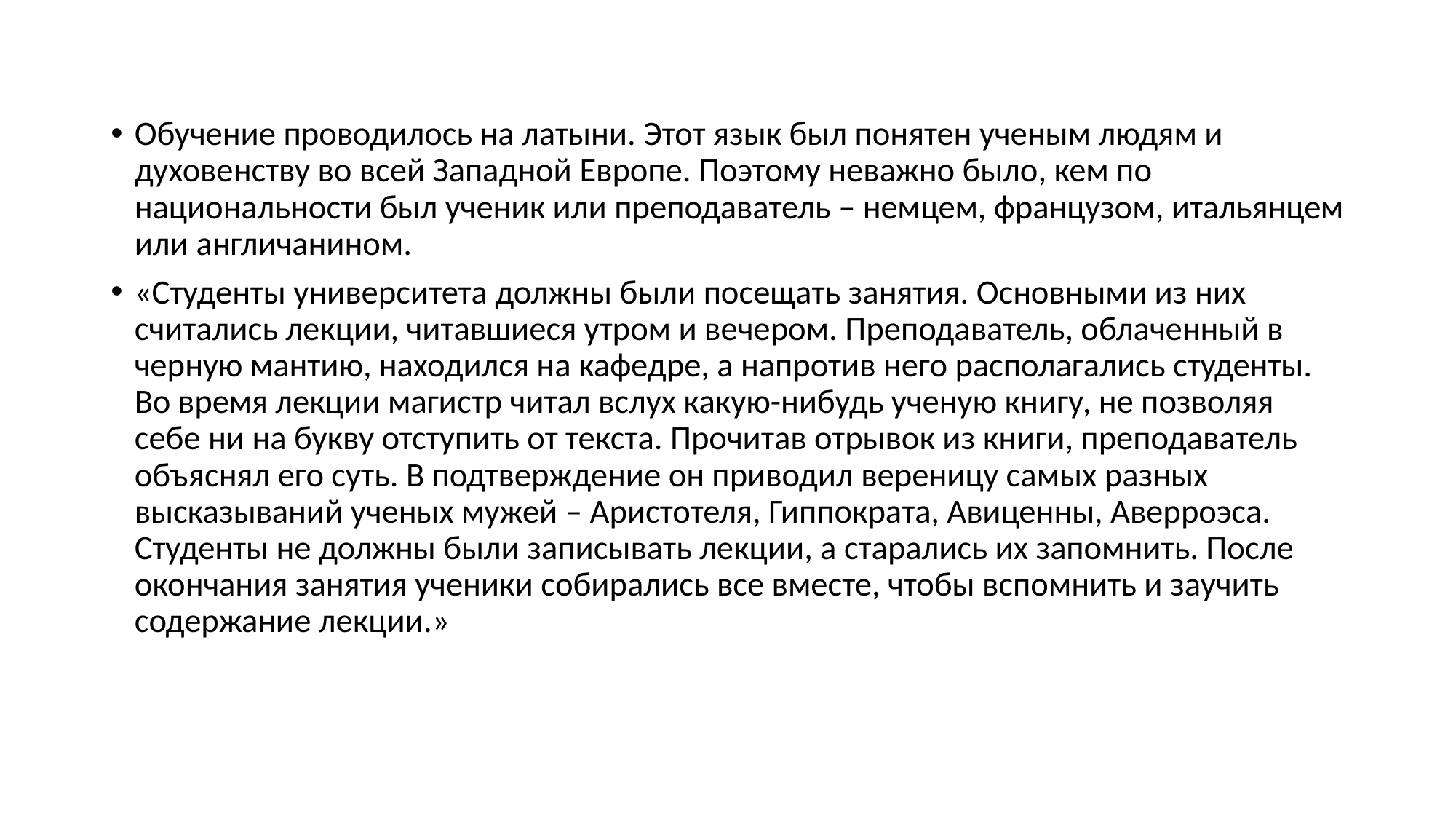

Обучение проводилось на латыни. Этот язык был понятен ученым людям и духовенству во всей Западной Европе. Поэтому неважно было, кем по национальности был ученик или преподаватель – немцем, французом, итальянцем или англичанином.
«Студенты университета должны были посещать занятия. Основными из них считались лекции, читавшиеся утром и вечером. Преподаватель, облаченный в черную мантию, находился на кафедре, а напротив него располагались студенты. Во время лекции магистр читал вслух какую-нибудь ученую книгу, не позволяя себе ни на букву отступить от текста. Прочитав отрывок из книги, преподаватель объяснял его суть. В подтверждение он приводил вереницу самых разных высказываний ученых мужей – Аристотеля, Гиппократа, Авиценны, Аверроэса. Студенты не должны были записывать лекции, а старались их запомнить. После окончания занятия ученики собирались все вместе, чтобы вспомнить и заучить содержание лекции.»